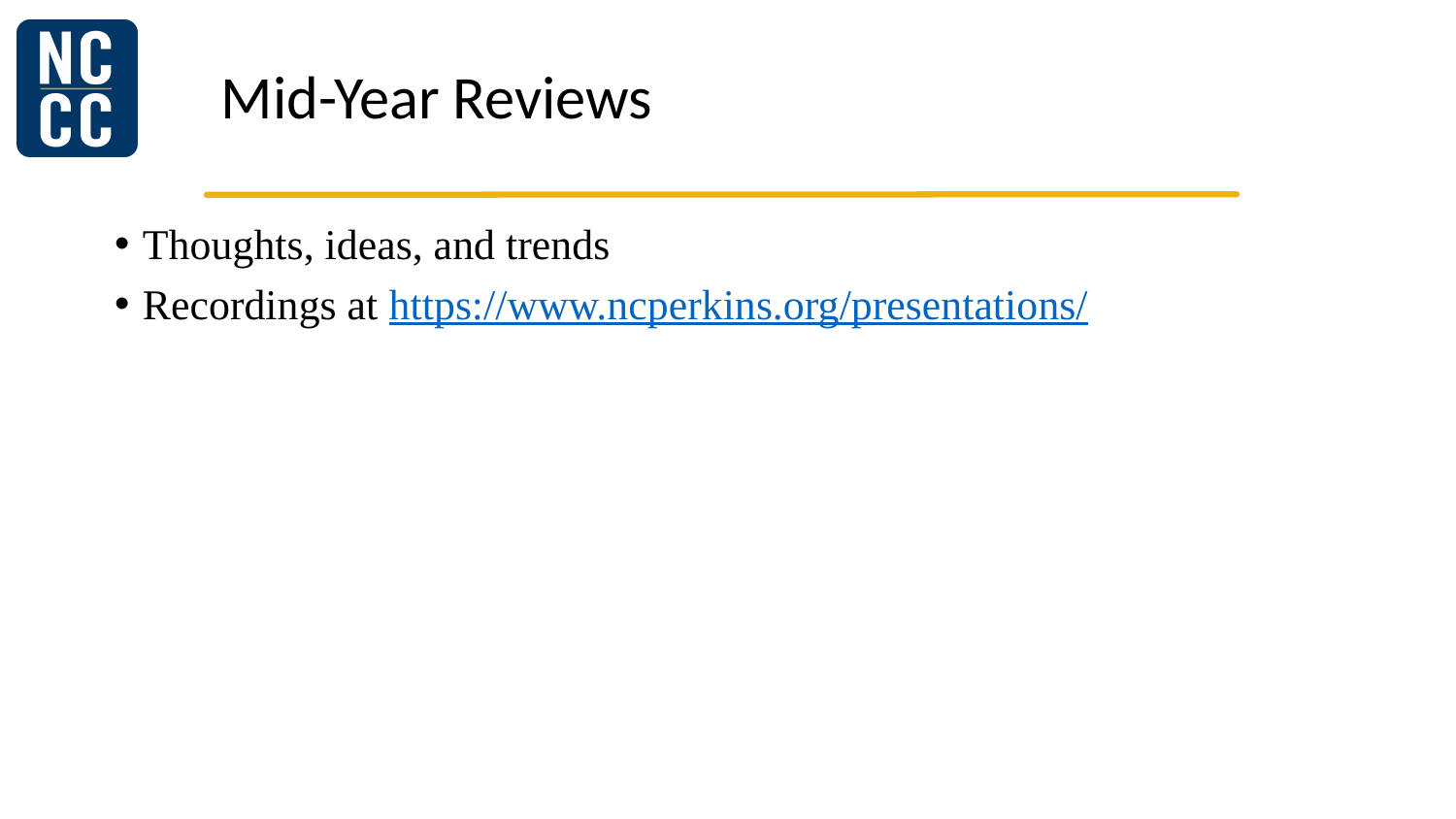

# Mid-Year Reviews
Thoughts, ideas, and trends
Recordings at https://www.ncperkins.org/presentations/